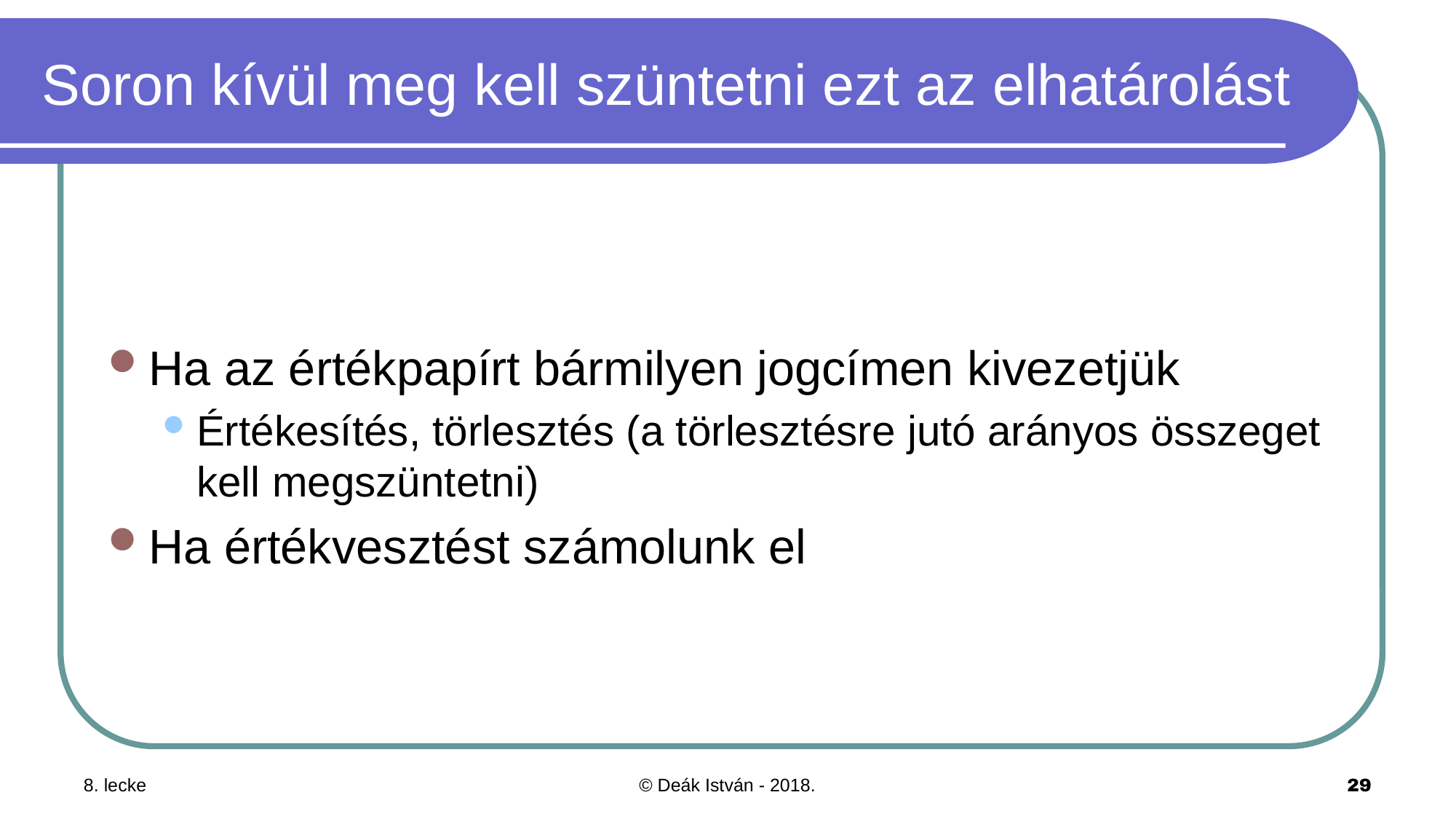

# Soron kívül meg kell szüntetni ezt az elhatárolást
Ha az értékpapírt bármilyen jogcímen kivezetjük
Értékesítés, törlesztés (a törlesztésre jutó arányos összeget kell megszüntetni)
Ha értékvesztést számolunk el
8. lecke
© Deák István - 2018.
29